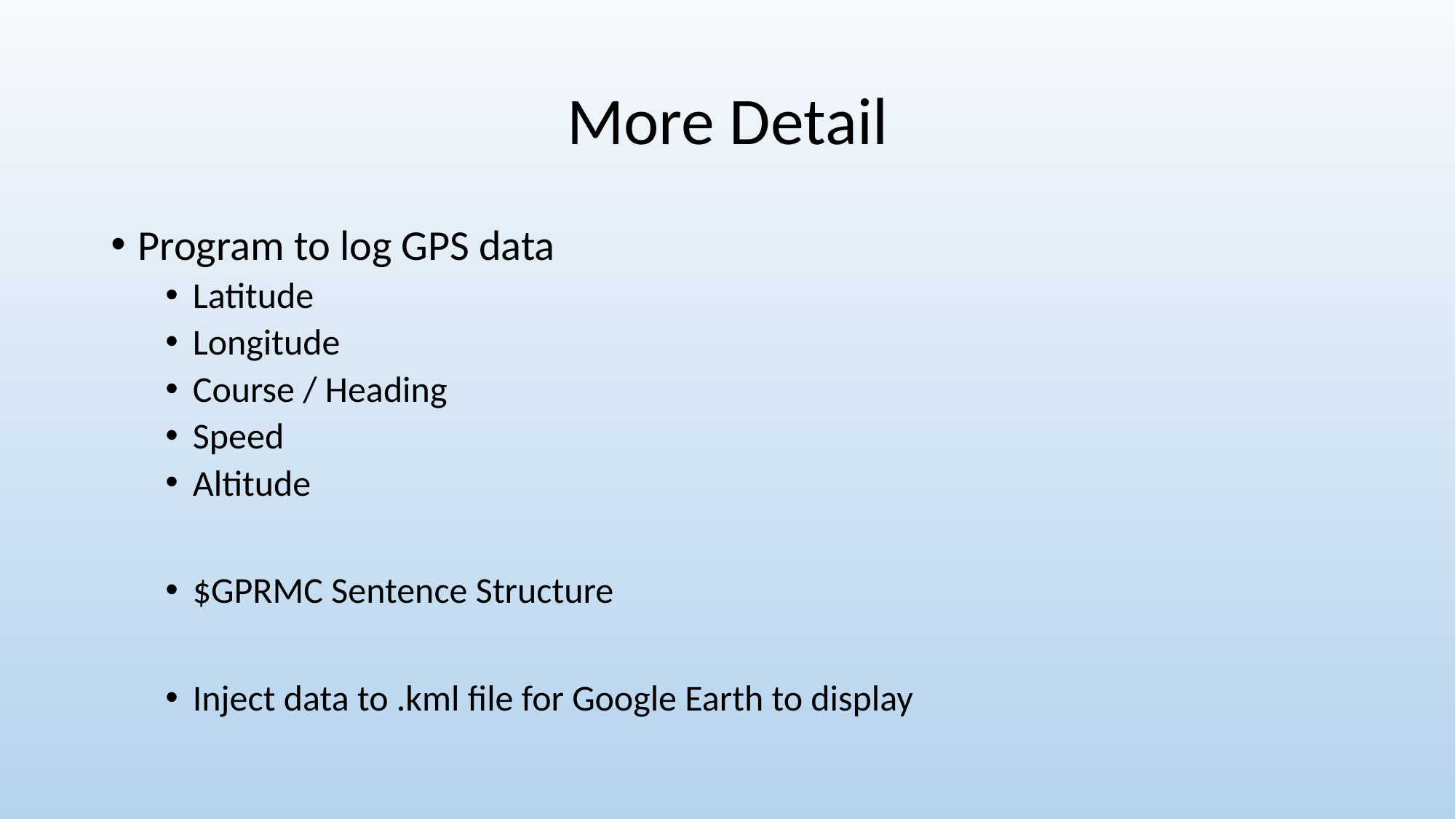

# More Detail
Program to log GPS data
Latitude
Longitude
Course / Heading
Speed
Altitude

$GPRMC Sentence Structure

Inject data to .kml file for Google Earth to display